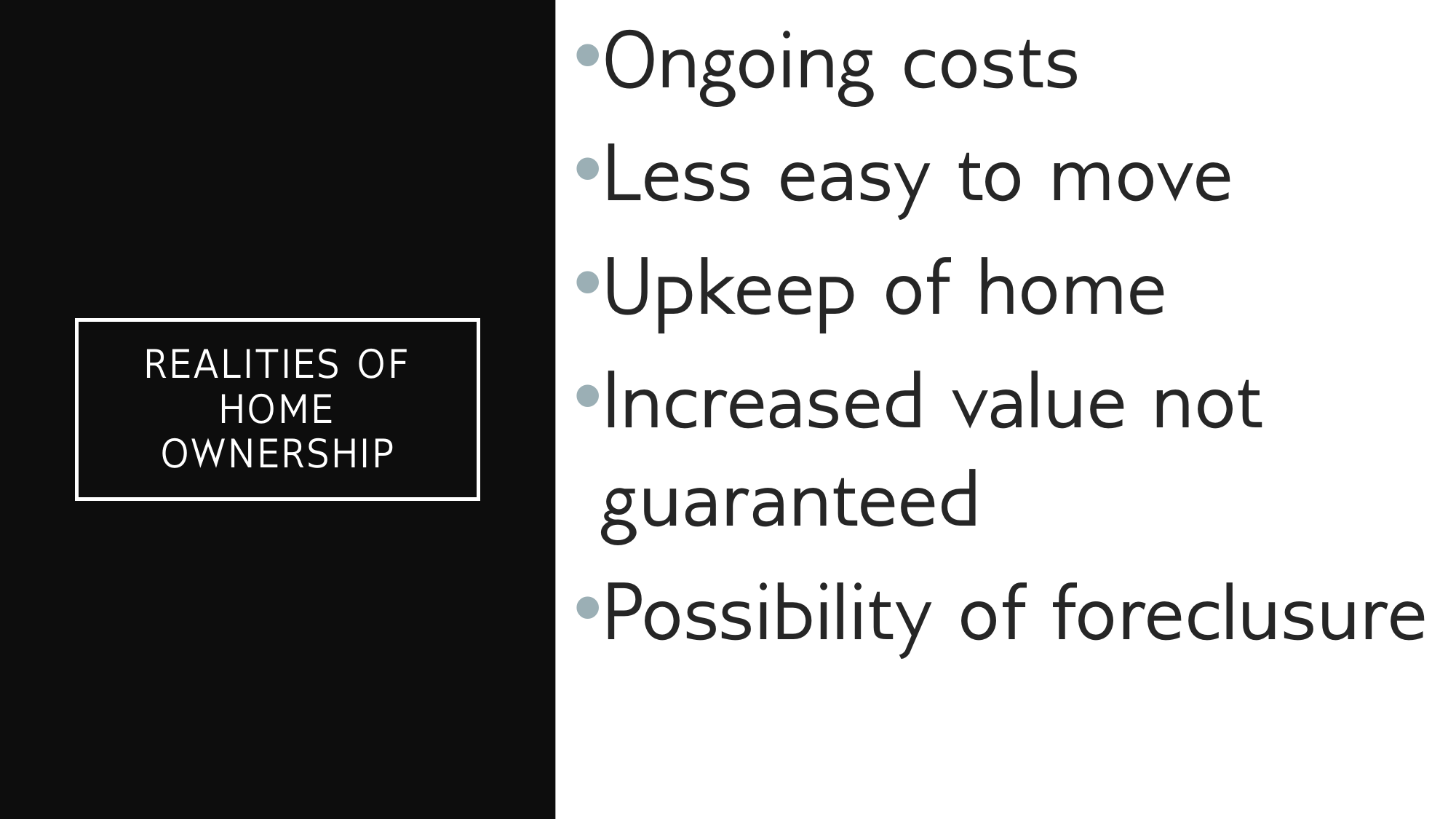

Ongoing costs
Less easy to move
Upkeep of home
Increased value not guaranteed
Possibility of foreclusure
# Realities of Home Ownership